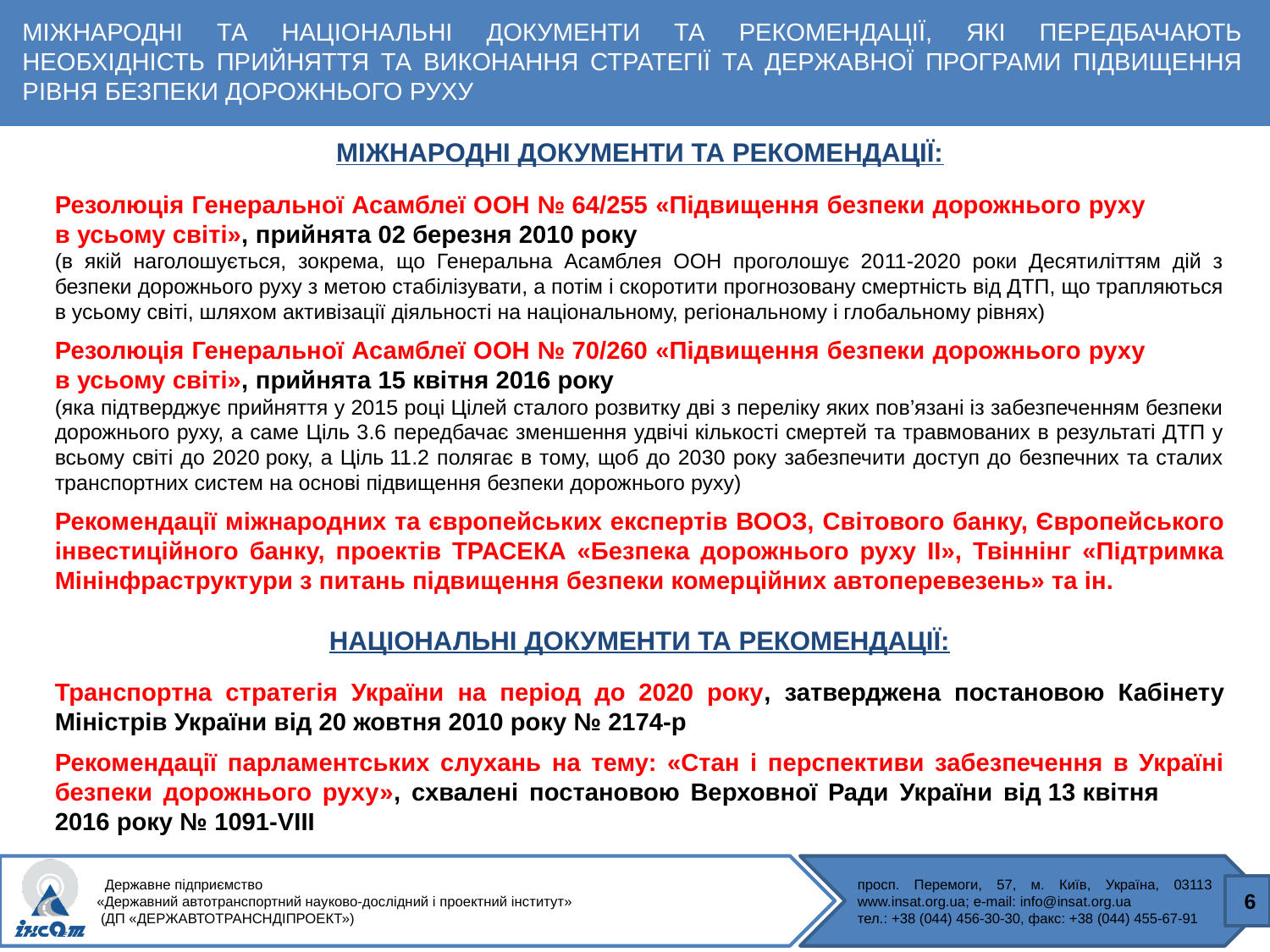

МІЖНАРОДНІ ТА НАЦІОНАЛЬНІ ДОКУМЕНТИ ТА РЕКОМЕНДАЦІЇ, ЯКІ ПЕРЕДБАЧАЮТЬ НЕОБХІДНІСТЬ ПРИЙНЯТТЯ ТА ВИКОНАННЯ СТРАТЕГІЇ ТА ДЕРЖАВНОЇ ПРОГРАМИ ПІДВИЩЕННЯ РІВНЯ БЕЗПЕКИ ДОРОЖНЬОГО РУХУ
МІЖНАРОДНІ ДОКУМЕНТИ ТА РЕКОМЕНДАЦІЇ:

Резолюція Генеральної Асамблеї ООН № 64/255 «Підвищення безпеки дорожнього руху           в усьому світі», прийнята 02 березня 2010 року
(в якій наголошується, зокрема, що Генеральна Асамблея ООН проголошує 2011-2020 роки Десятиліттям дій з безпеки дорожнього руху з метою стабілізувати, а потім і скоротити прогнозовану смертність від ДТП, що трапляються в усьому світі, шляхом активізації діяльності на національному, регіональному і глобальному рівнях)

Резолюція Генеральної Асамблеї ООН № 70/260 «Підвищення безпеки дорожнього руху           в усьому світі», прийнята 15 квітня 2016 року
(яка підтверджує прийняття у 2015 році Цілей сталого розвитку дві з переліку яких пов’язані із забезпеченням безпеки дорожнього руху, а саме Ціль 3.6 передбачає зменшення удвічі кількості смертей та травмованих в результаті ДТП у всьому світі до 2020 року, а Ціль 11.2 полягає в тому, щоб до 2030 року забезпечити доступ до безпечних та сталих транспортних систем на основі підвищення безпеки дорожнього руху)

Рекомендації міжнародних та європейських експертів ВООЗ, Світового банку, Європейського інвестиційного банку, проектів ТРАСЕКА «Безпека дорожнього руху ІІ», Твіннінг «Підтримка Мінінфраструктури з питань підвищення безпеки комерційних автоперевезень» та ін.

НАЦІОНАЛЬНІ ДОКУМЕНТИ ТА РЕКОМЕНДАЦІЇ:

Транспортна стратегія України на період до 2020 року, затверджена постановою Кабінету Міністрів України від 20 жовтня 2010 року № 2174-р

Рекомендації парламентських слухань на тему: «Стан і перспективи забезпечення в Україні безпеки дорожнього руху», схвалені постановою Верховної Ради України від 13 квітня       2016 року № 1091-VIII
6